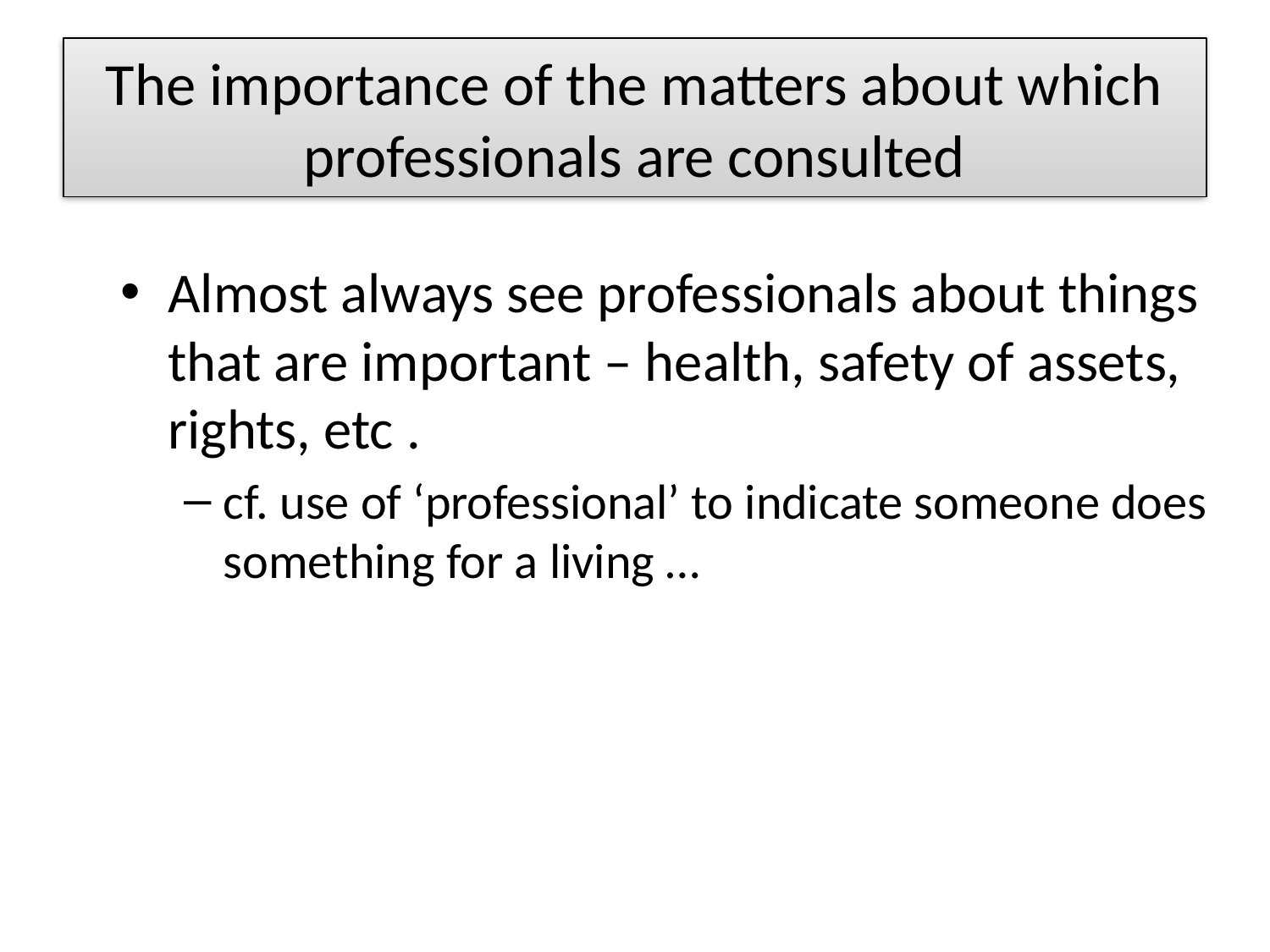

# The importance of the matters about which professionals are consulted
Almost always see professionals about things that are important – health, safety of assets, rights, etc .
cf. use of ‘professional’ to indicate someone does something for a living …